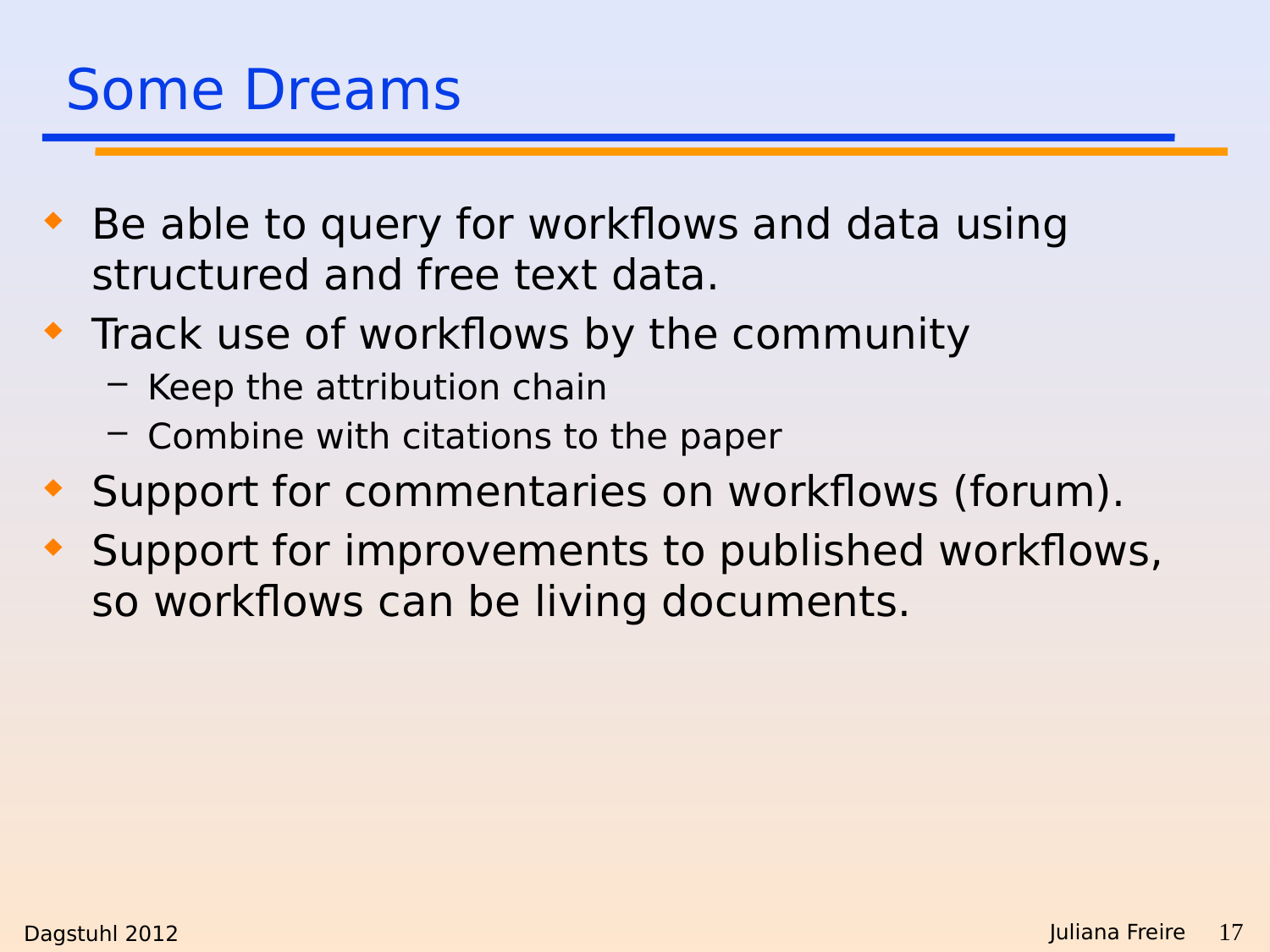

# Some Dreams
Be able to query for workflows and data using structured and free text data.
Track use of workflows by the community
Keep the attribution chain
Combine with citations to the paper
Support for commentaries on workflows (forum).
Support for improvements to published workflows, so workflows can be living documents.